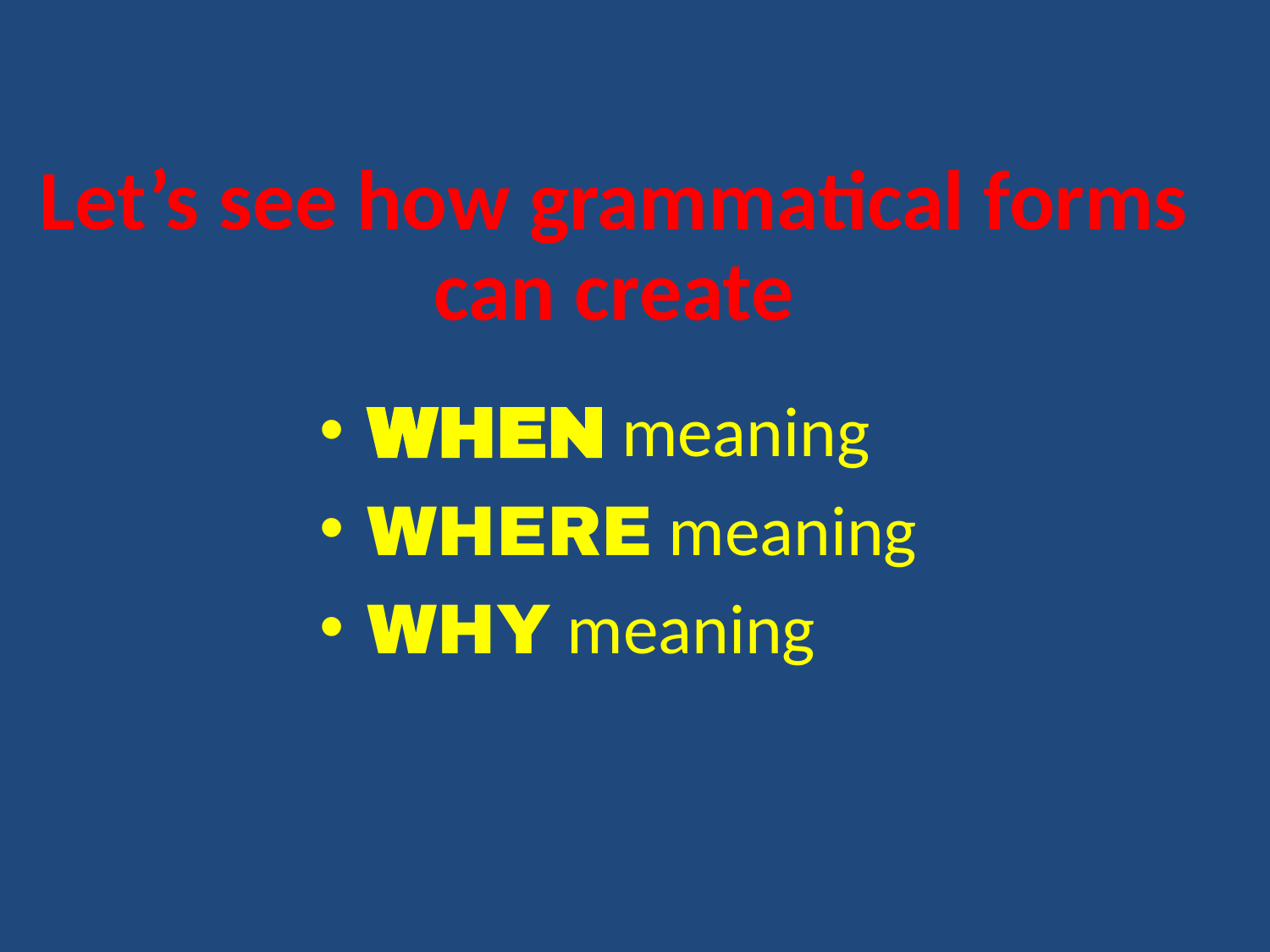

# Let’s see how grammatical forms can create
WHEN meaning
WHERE meaning
WHY meaning